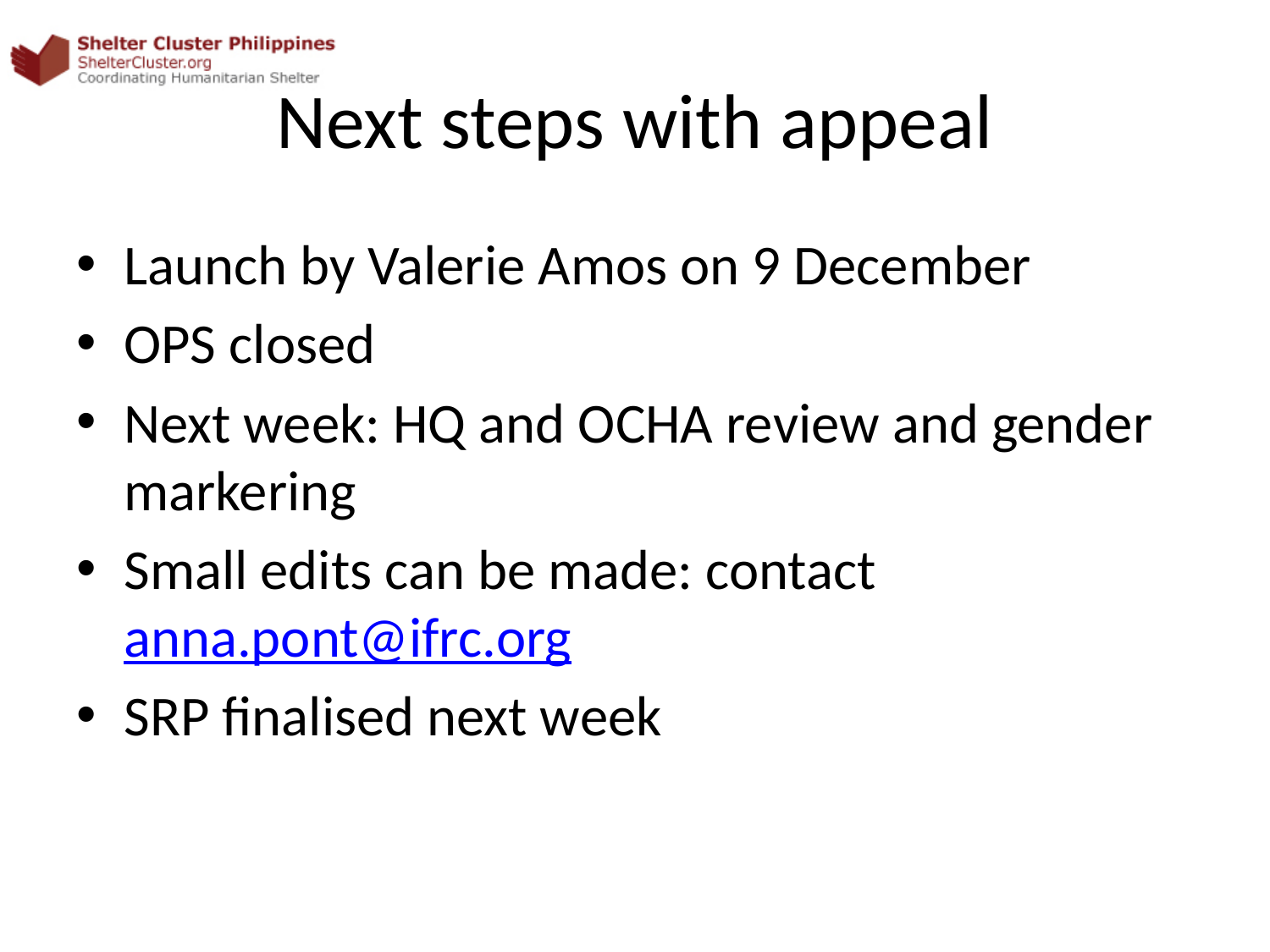

# Next steps with appeal
Launch by Valerie Amos on 9 December
OPS closed
Next week: HQ and OCHA review and gender markering
Small edits can be made: contact anna.pont@ifrc.org
SRP finalised next week